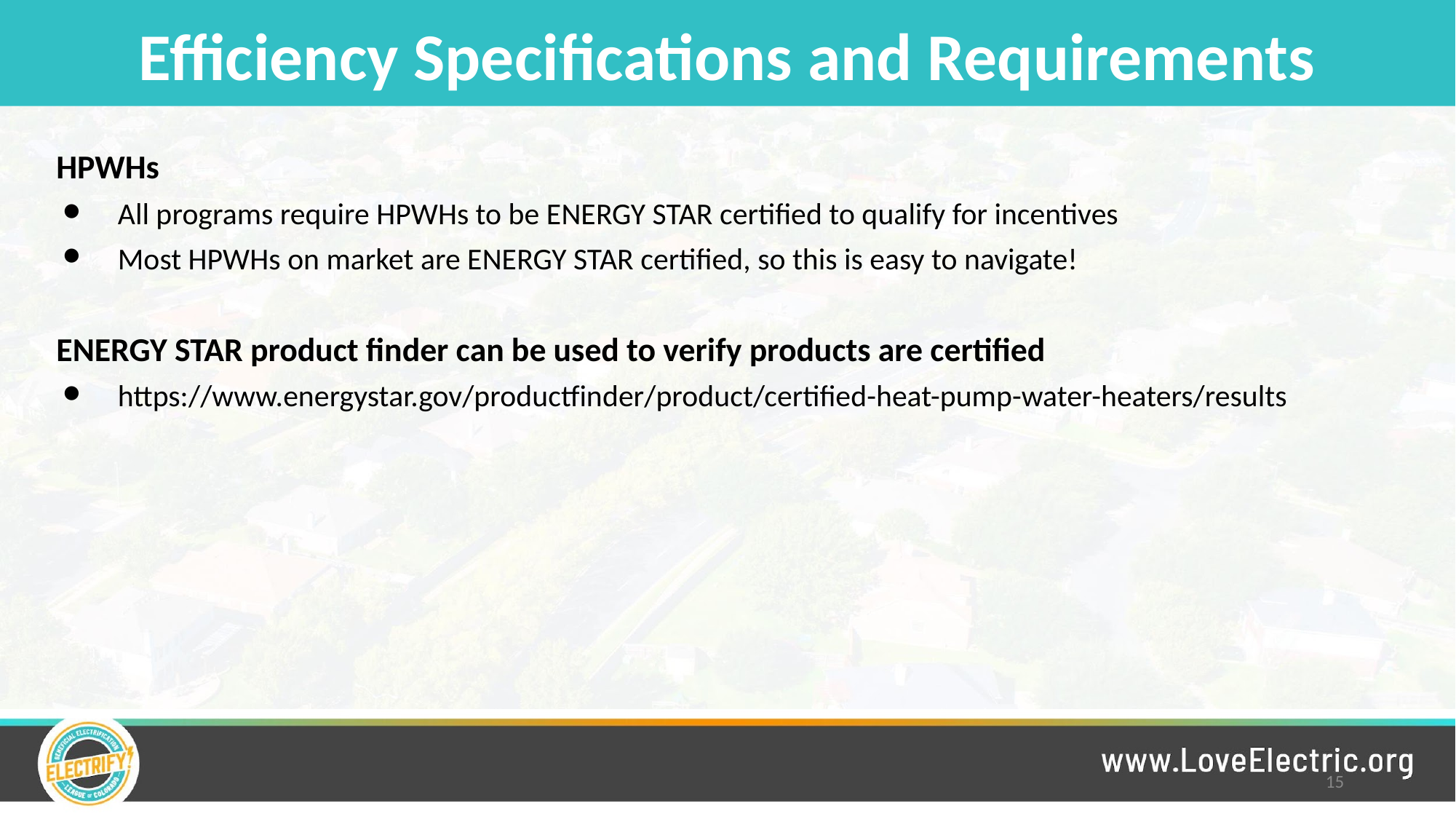

# Efficiency Specifications and Requirements
HPWHs
All programs require HPWHs to be ENERGY STAR certified to qualify for incentives
Most HPWHs on market are ENERGY STAR certified, so this is easy to navigate!

ENERGY STAR product finder can be used to verify products are certified
https://www.energystar.gov/productfinder/product/certified-heat-pump-water-heaters/results

15